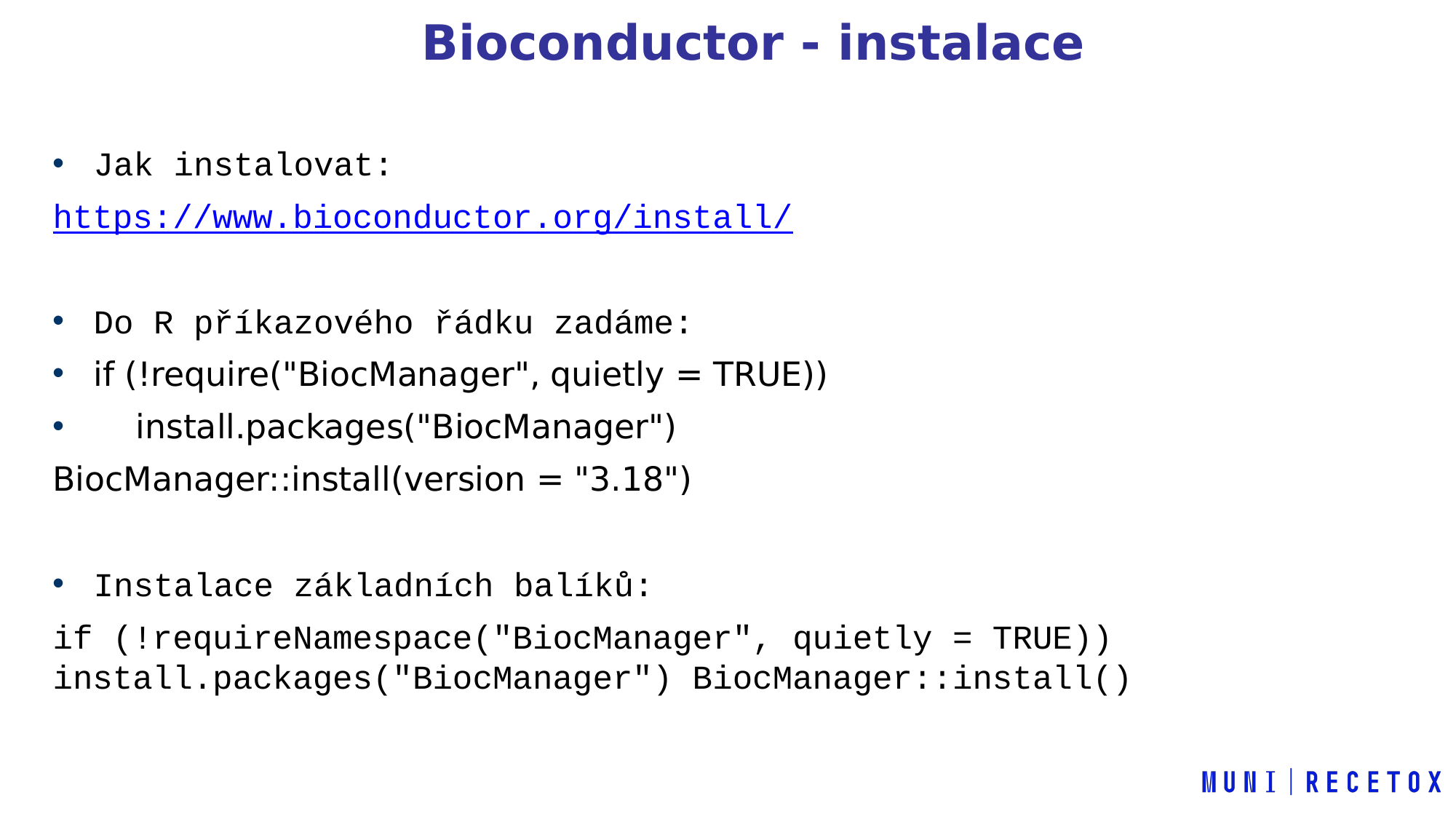

Bioconductor - instalace

Jak instalovat:
https://www.bioconductor.org/install/

Do R příkazového řádku zadáme:
if (!require("BiocManager", quietly = TRUE))
    install.packages("BiocManager")
BiocManager::install(version = "3.18")

Instalace základních balíků:
if (!requireNamespace("BiocManager", quietly = TRUE)) install.packages("BiocManager") BiocManager::install()